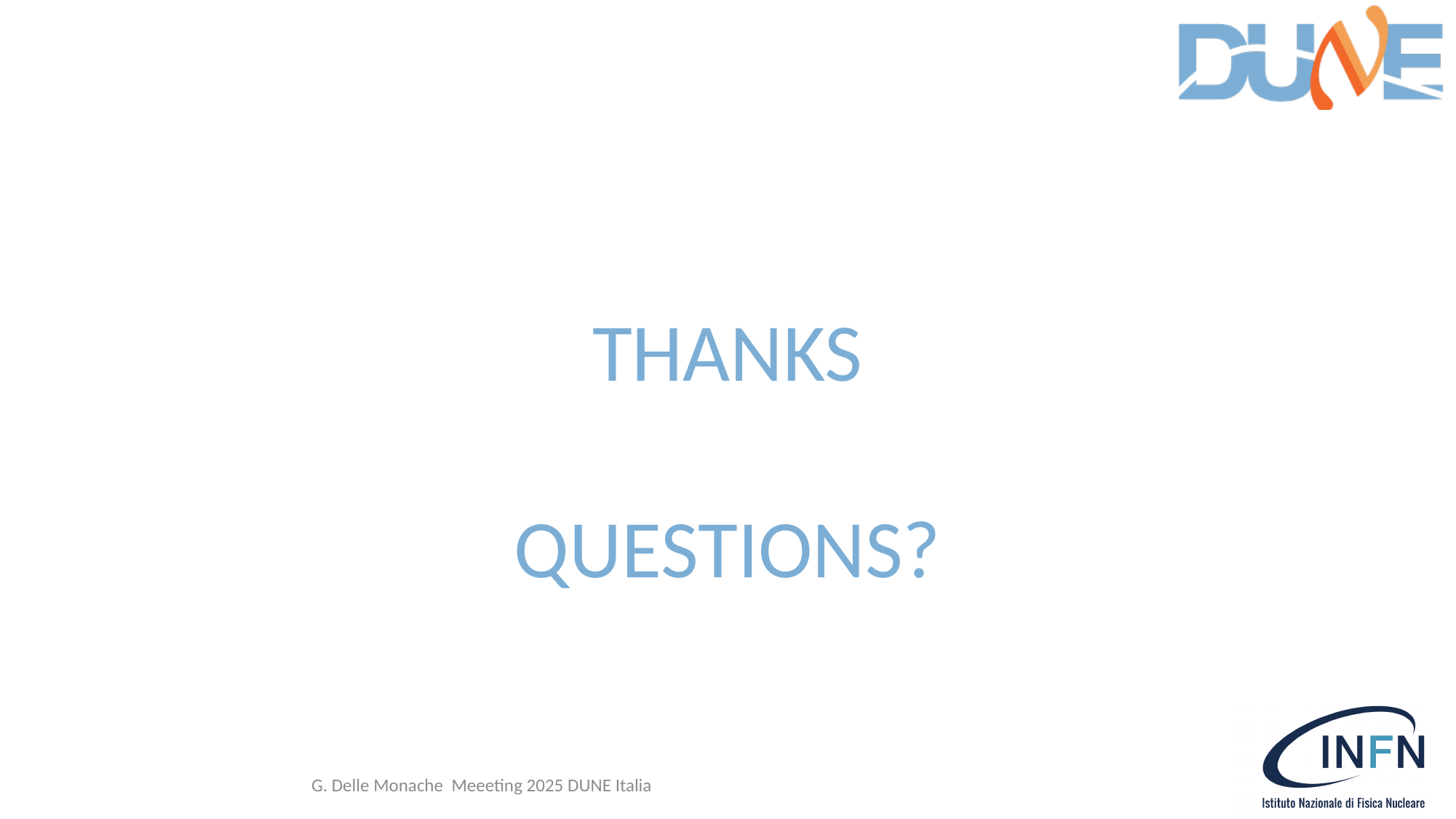

THANKS

QUESTIONS?

G. Delle Monache  Meeeting 2025 DUNE Italia